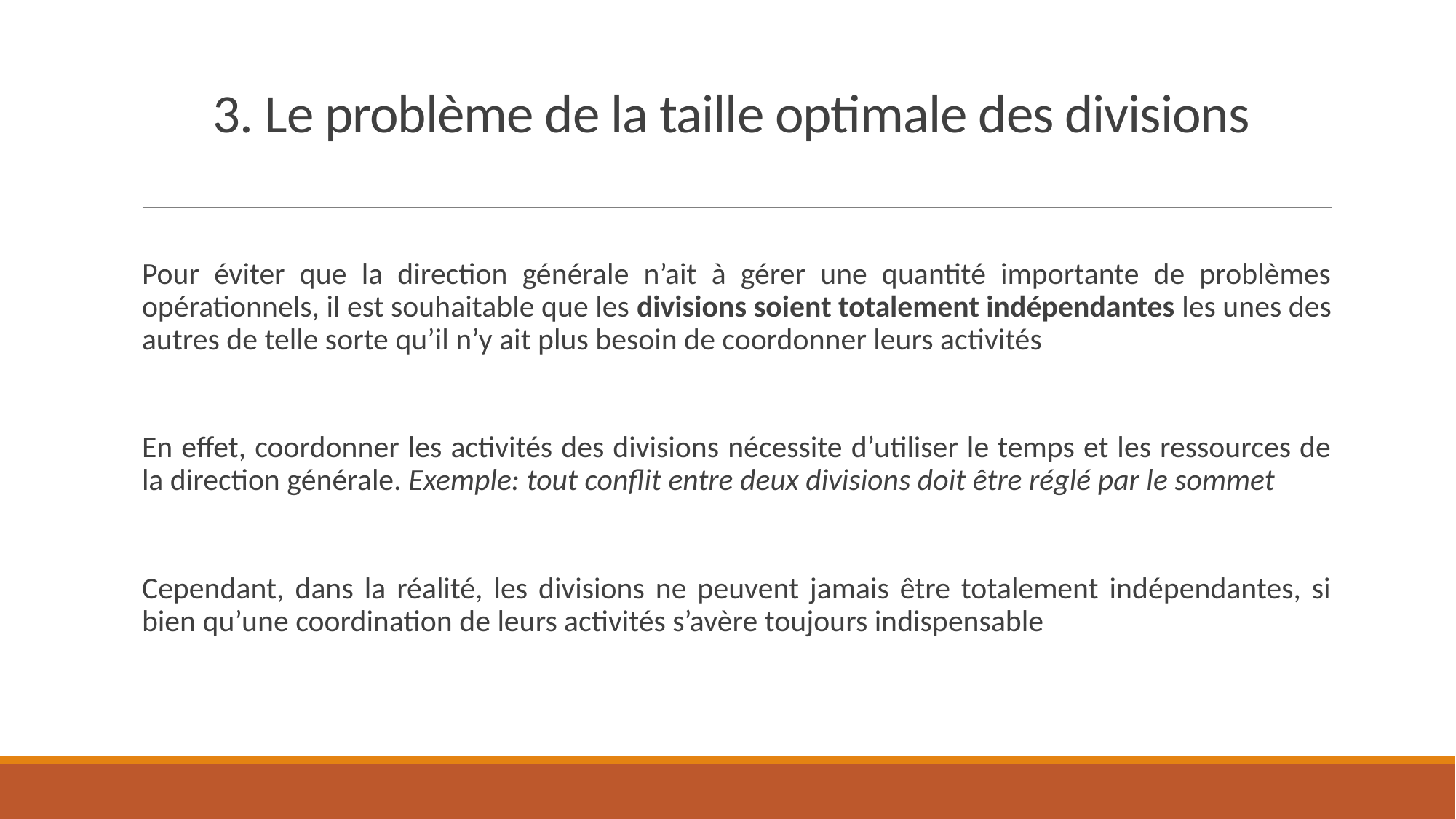

# 3. Le problème de la taille optimale des divisions
Pour éviter que la direction générale n’ait à gérer une quantité importante de problèmes opérationnels, il est souhaitable que les divisions soient totalement indépendantes les unes des autres de telle sorte qu’il n’y ait plus besoin de coordonner leurs activités

En effet, coordonner les activités des divisions nécessite d’utiliser le temps et les ressources de la direction générale. Exemple: tout conflit entre deux divisions doit être réglé par le sommet

Cependant, dans la réalité, les divisions ne peuvent jamais être totalement indépendantes, si bien qu’une coordination de leurs activités s’avère toujours indispensable